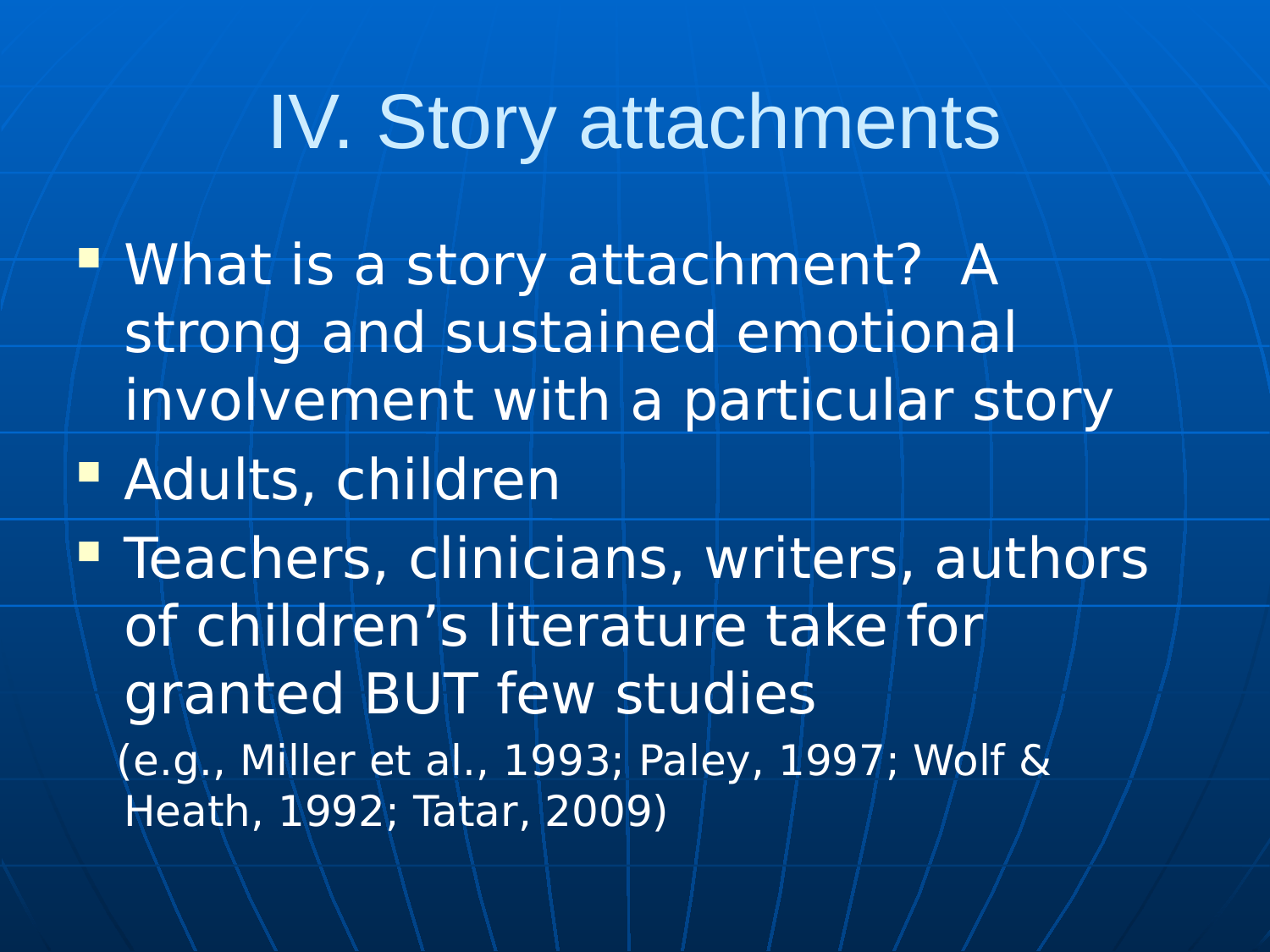

# IV. Story attachments
What is a story attachment?  A strong and sustained emotional involvement with a particular story
Adults, children
Teachers, clinicians, writers, authors of children’s literature take for granted BUT few studies
   (e.g., Miller et al., 1993; Paley, 1997; Wolf & Heath, 1992; Tatar, 2009)